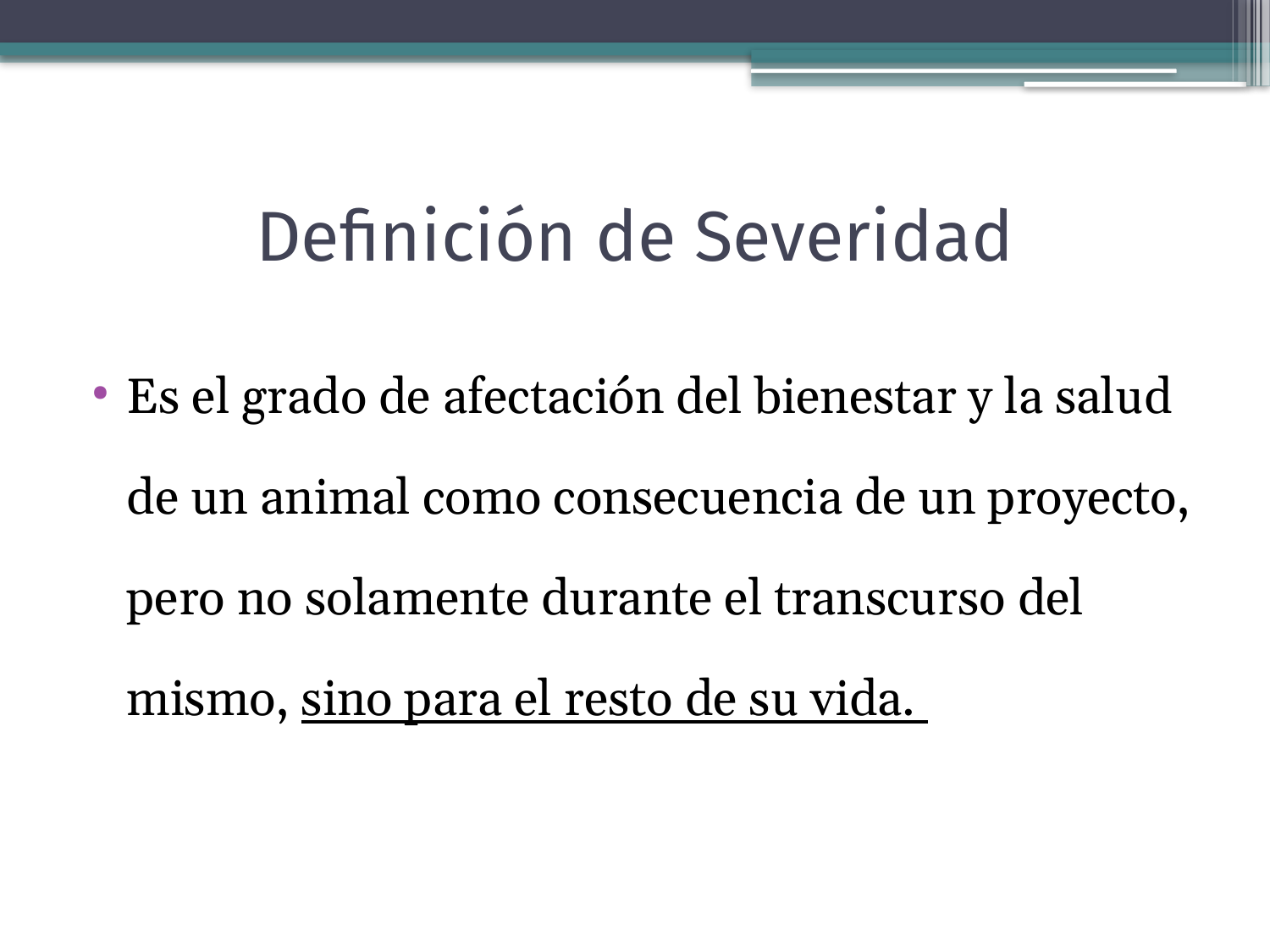

# Definición de Severidad
Es el grado de afectación del bienestar y la salud  de un animal como consecuencia de un proyecto, pero no solamente durante el transcurso del mismo, sino para el resto de su vida.